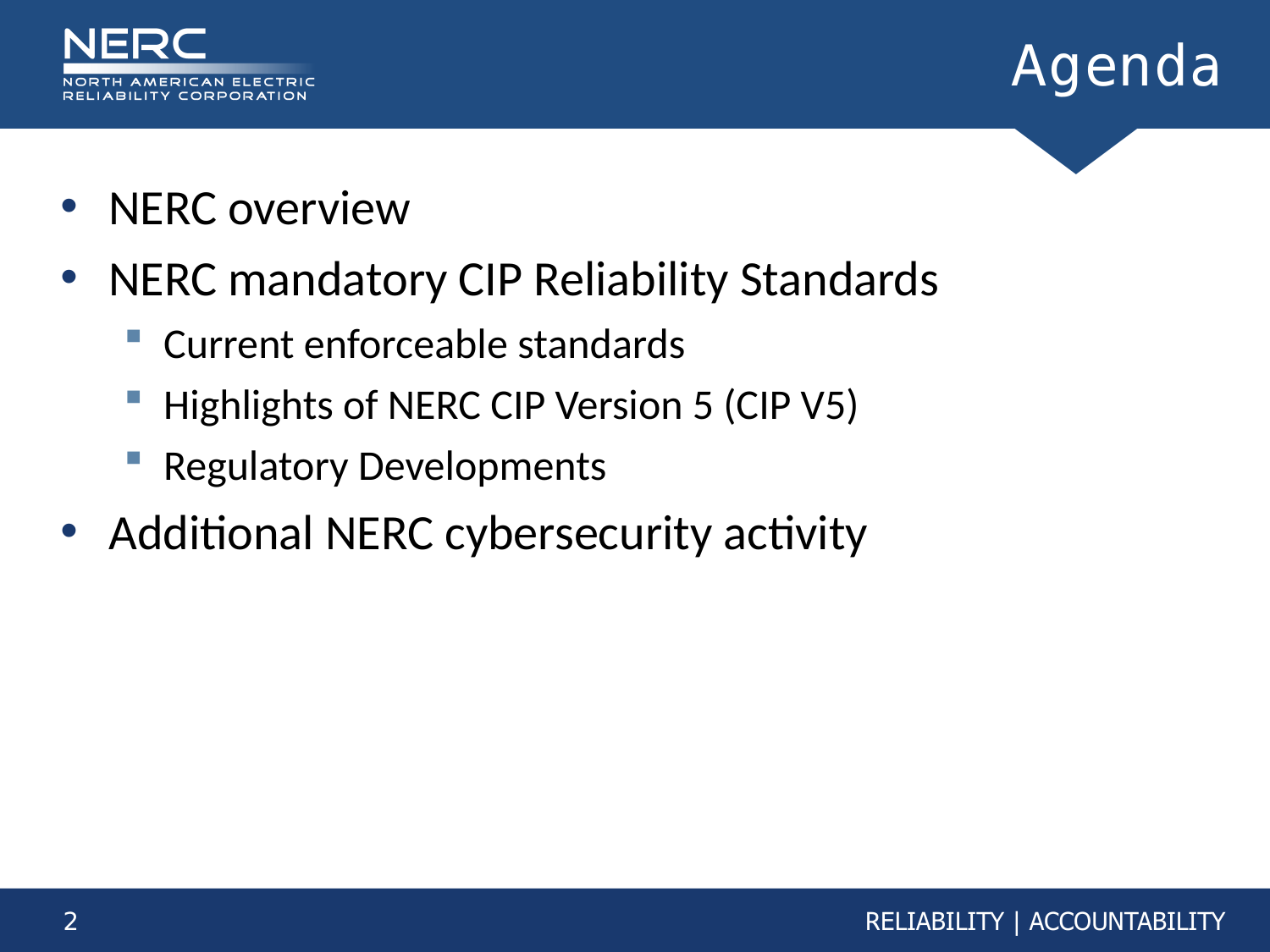

# Agenda
NERC overview
NERC mandatory CIP Reliability Standards
Current enforceable standards
Highlights of NERC CIP Version 5 (CIP V5)
Regulatory Developments
Additional NERC cybersecurity activity